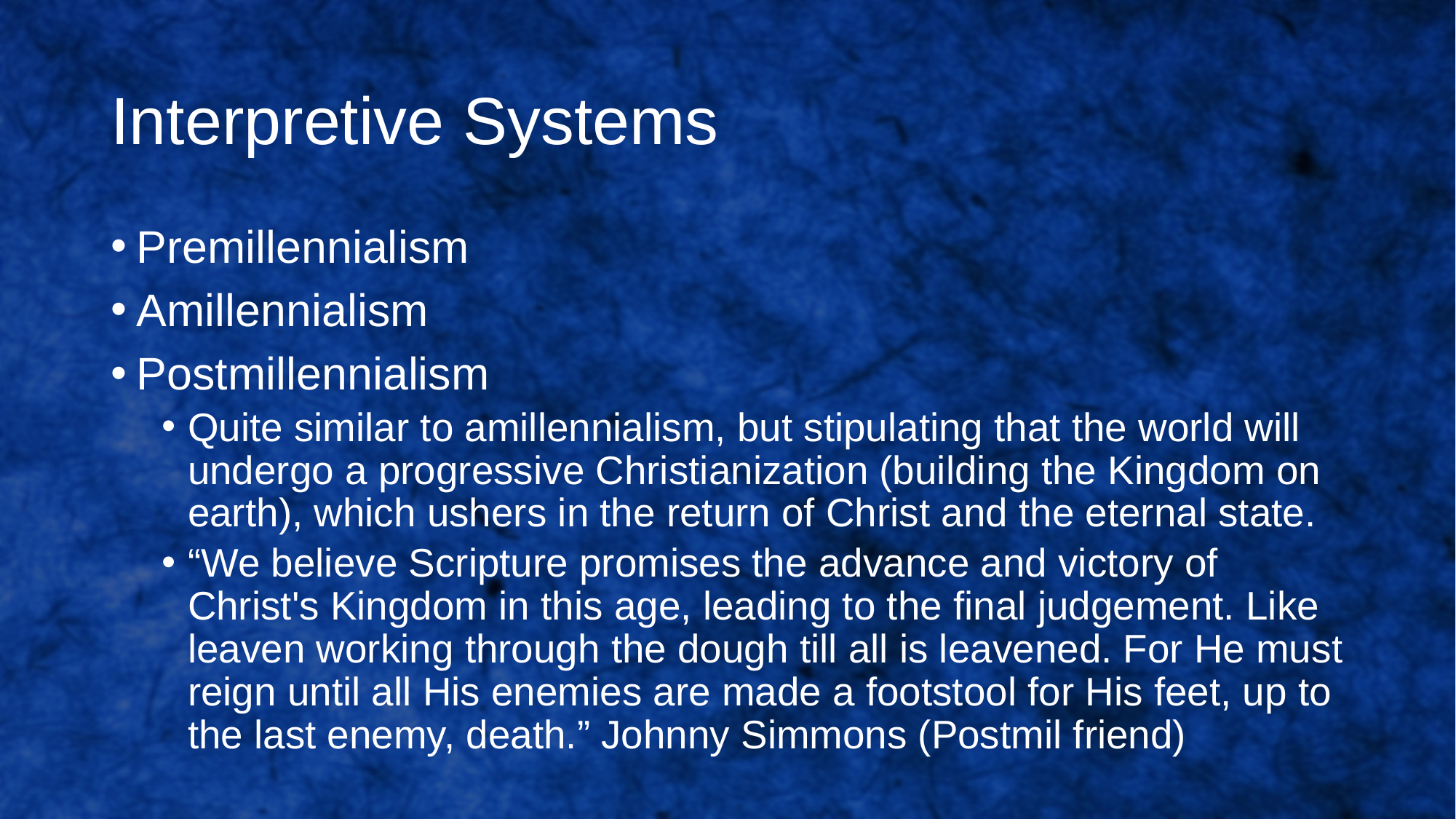

# Interpretive Systems
Premillennialism
Amillennialism
Postmillennialism
Quite similar to amillennialism, but stipulating that the world will undergo a progressive Christianization (building the Kingdom on earth), which ushers in the return of Christ and the eternal state.
“We believe Scripture promises the advance and victory of Christ's Kingdom in this age, leading to the final judgement. Like leaven working through the dough till all is leavened. For He must reign until all His enemies are made a footstool for His feet, up to the last enemy, death.” Johnny Simmons (Postmil friend)